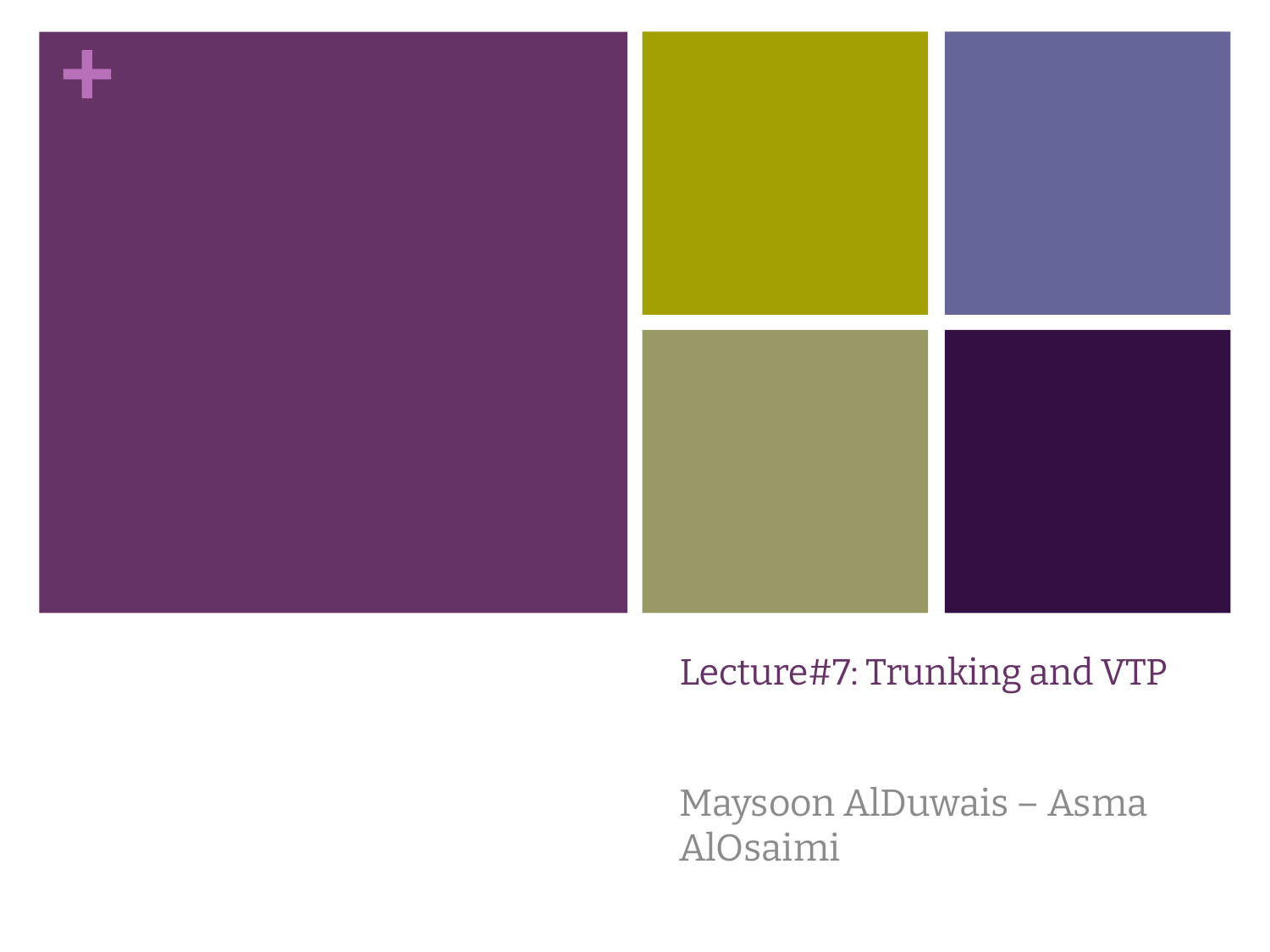

# Lecture#7: Trunking and VTP
Maysoon AlDuwais – Asma AlOsaimi